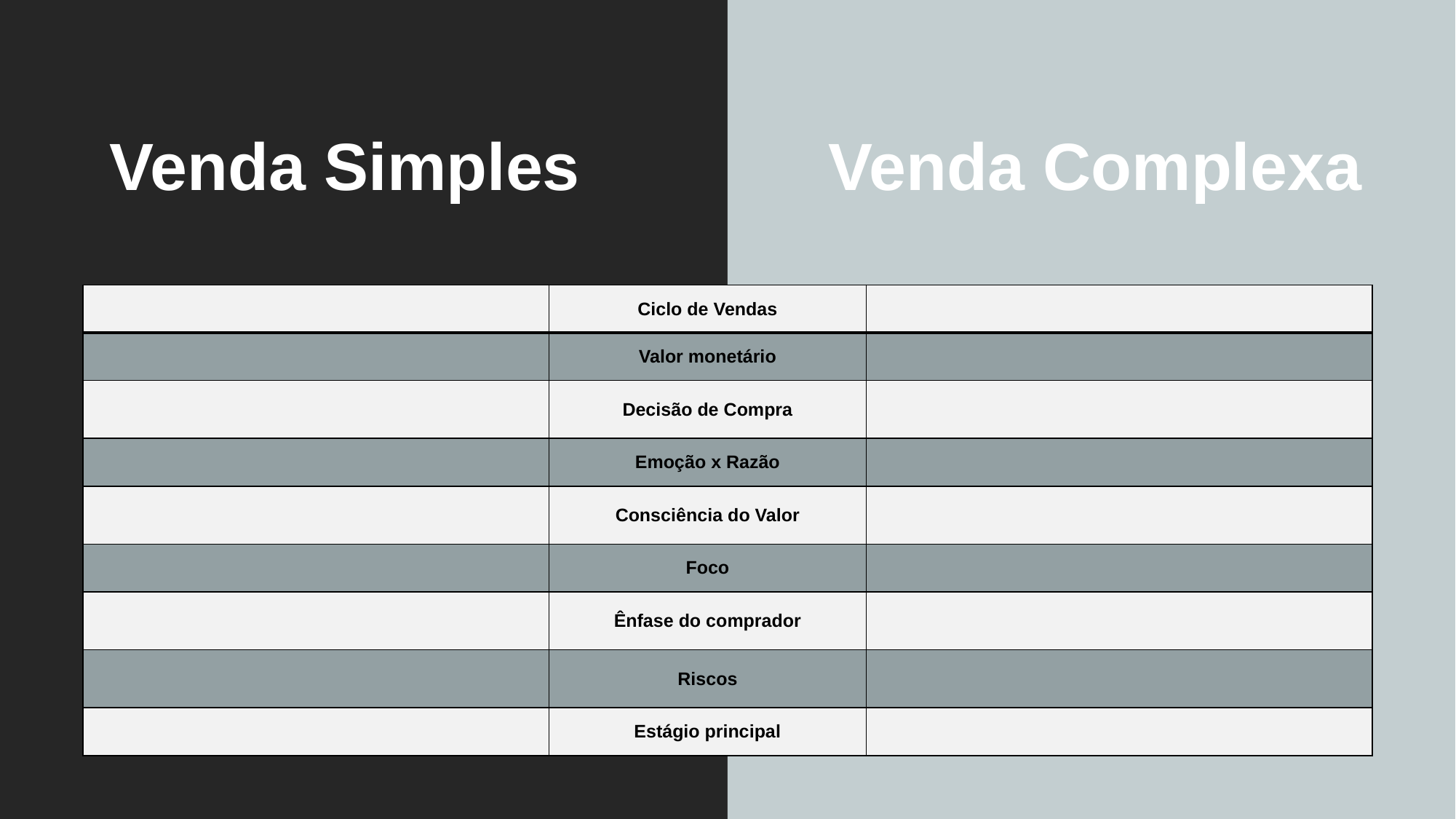

Venda Simples
Venda Complexa
|  | Ciclo de Vendas |  |
| --- | --- | --- |
|  | Valor monetário |  |
|  | Decisão de Compra |  |
|  | Emoção x Razão |  |
|  | Consciência do Valor |  |
|  | Foco |  |
|  | Ênfase do comprador |  |
|  | Riscos |  |
|  | Estágio principal |  |